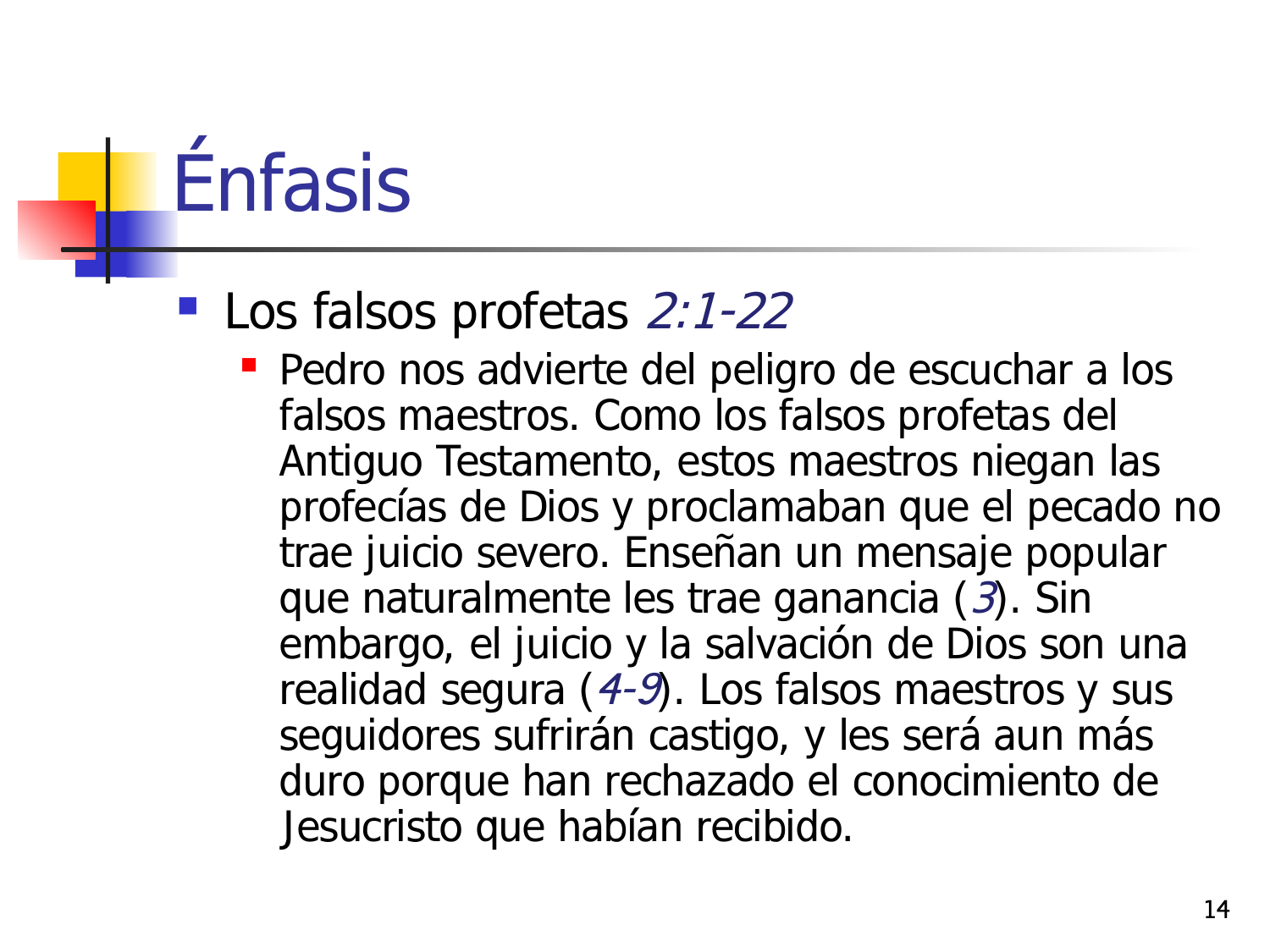

# Énfasis
Los falsos profetas 2:1-22
Pedro nos advierte del peligro de escuchar a los falsos maestros. Como los falsos profetas del Antiguo Testamento, estos maestros niegan las profecías de Dios y proclamaban que el pecado no trae juicio severo. Enseñan un mensaje popular que naturalmente les trae ganancia (3). Sin embargo, el juicio y la salvación de Dios son una realidad segura (4-9). Los falsos maestros y sus seguidores sufrirán castigo, y les será aun más duro porque han rechazado el conocimiento de Jesucristo que habían recibido.
14